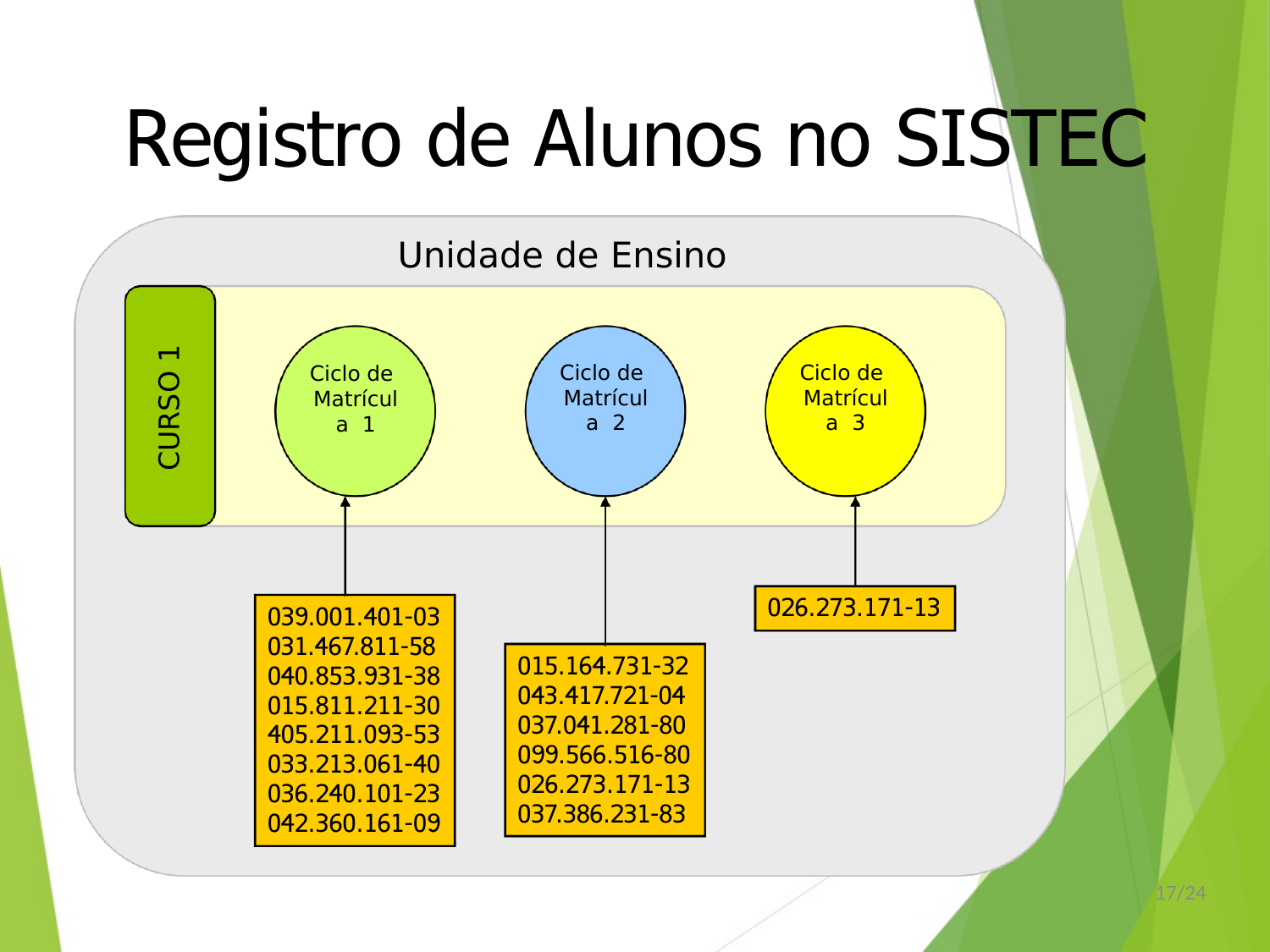

# Registro de Alunos no SISTEC

Unidade de Ensino
CURSO 1
Ciclo de  Matrícula  1
Ciclo de  Matrícula  2
Ciclo de  Matrícula  3
026.273.171-13
039.001.401-03
031.467.811-58
040.853.931-38
015.811.211-30
405.211.093-53
033.213.061-40
036.240.101-23
042.360.161-09
015.164.731-32
043.417.721-04
037.041.281-80
099.566.516-80
026.273.171-13
037.386.231-83
17/24